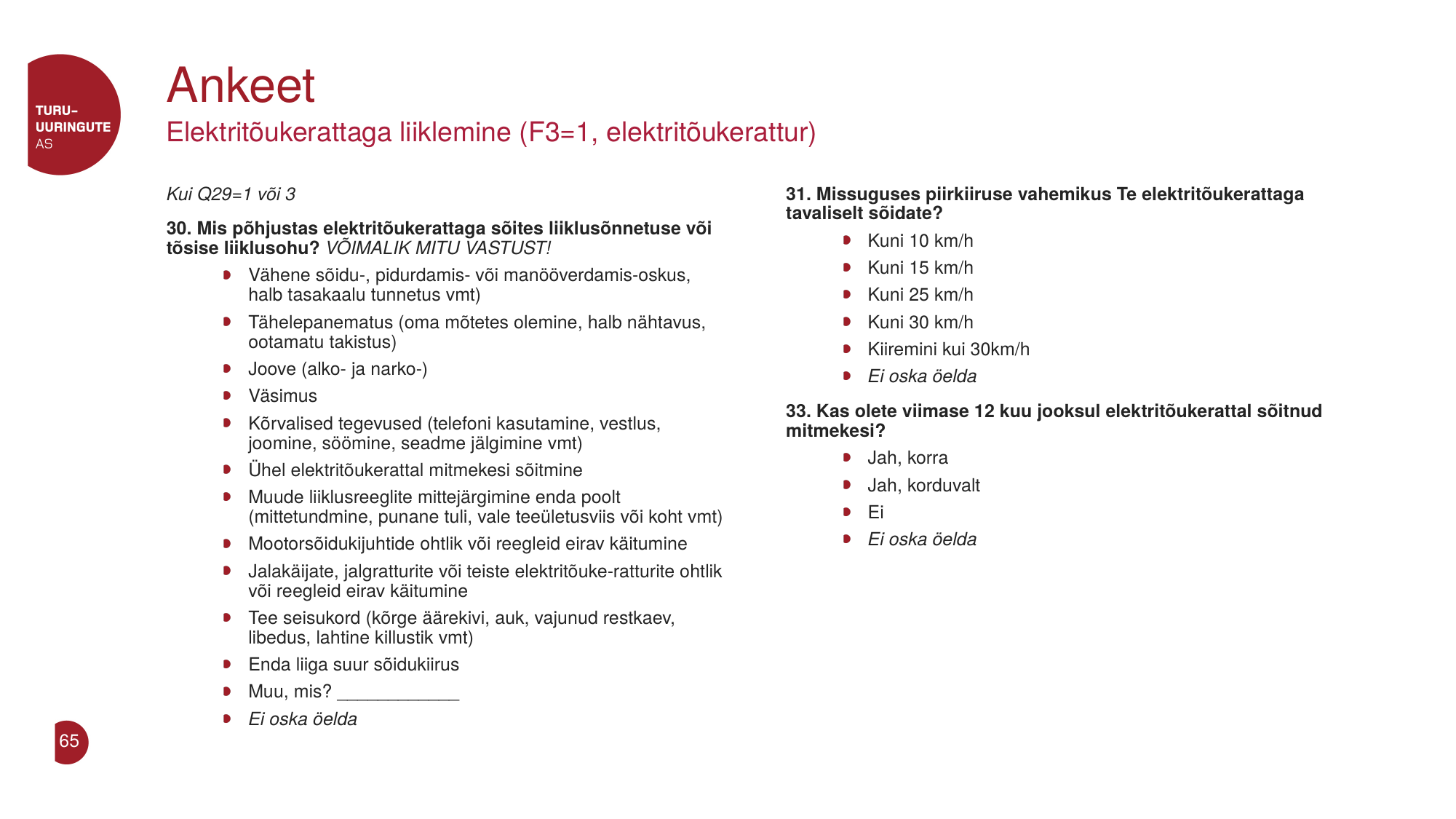

# Ankeet
Elektritõukerattaga liiklemine (F3=1, elektritõukerattur)
Kui Q29=1 või 3
30. Mis põhjustas elektritõukerattaga sõites liiklusõnnetuse või tõsise liiklusohu? VÕIMALIK MITU VASTUST!
Vähene sõidu-, pidurdamis- või manööverdamis-oskus, halb tasakaalu tunnetus vmt)
Tähelepanematus (oma mõtetes olemine, halb nähtavus, ootamatu takistus)
Joove (alko- ja narko-)
Väsimus
Kõrvalised tegevused (telefoni kasutamine, vestlus, joomine, söömine, seadme jälgimine vmt)
Ühel elektritõukerattal mitmekesi sõitmine
Muude liiklusreeglite mittejärgimine enda poolt (mittetundmine, punane tuli, vale teeületusviis või koht vmt)
Mootorsõidukijuhtide ohtlik või reegleid eirav käitumine
Jalakäijate, jalgratturite või teiste elektritõuke-ratturite ohtlik või reegleid eirav käitumine
Tee seisukord (kõrge äärekivi, auk, vajunud restkaev, libedus, lahtine killustik vmt)
Enda liiga suur sõidukiirus
Muu, mis? ____________
Ei oska öelda

31. Missuguses piirkiiruse vahemikus Te elektritõukerattaga tavaliselt sõidate?
Kuni 10 km/h
Kuni 15 km/h
Kuni 25 km/h
Kuni 30 km/h
Kiiremini kui 30km/h
Ei oska öelda
33. Kas olete viimase 12 kuu jooksul elektritõukerattal sõitnud mitmekesi?
Jah, korra
Jah, korduvalt
Ei
Ei oska öelda